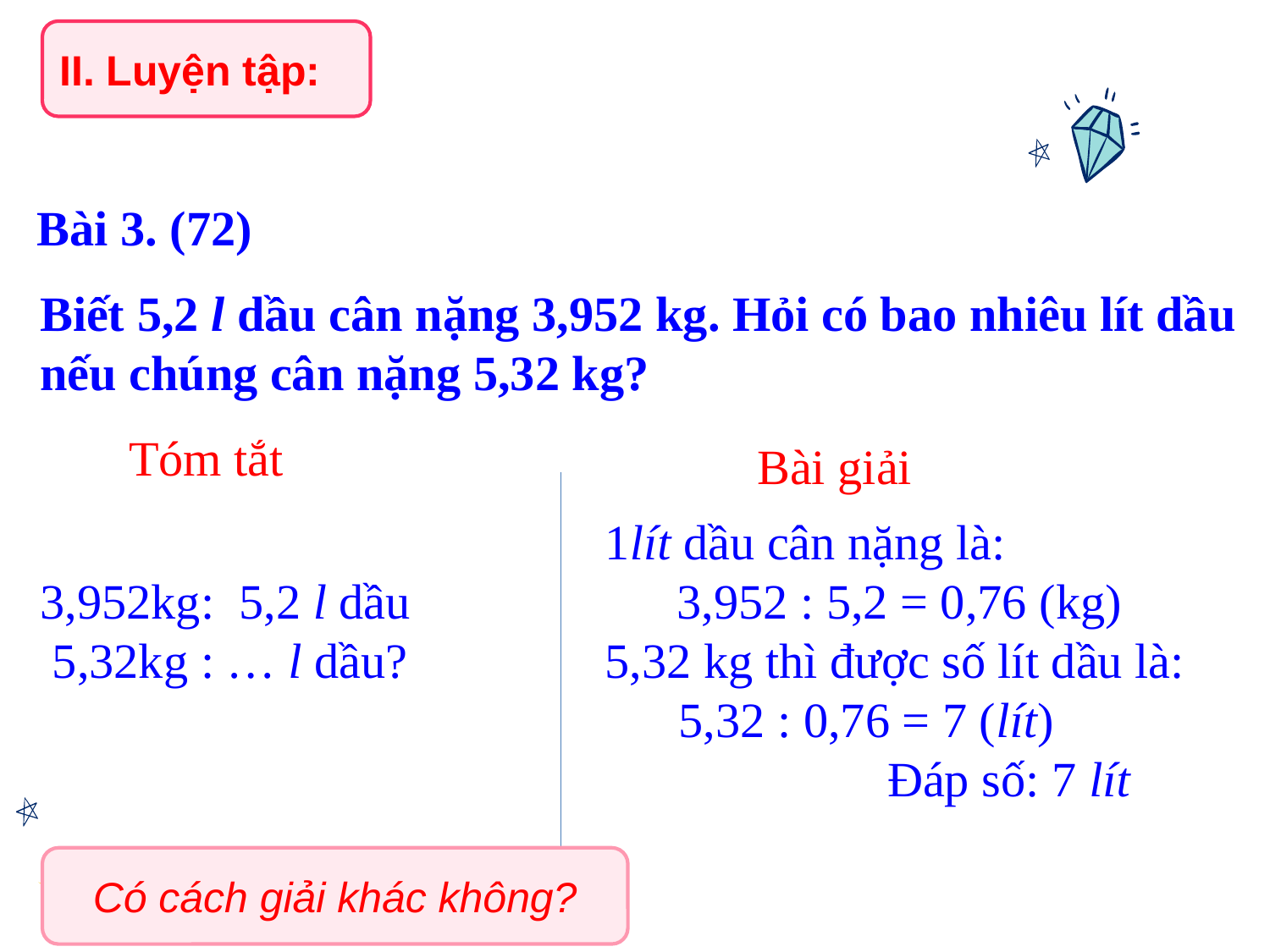

II. Luyện tập:
  Bài 3. (72)
Biết 5,2 l dầu cân nặng 3,952 kg. Hỏi có bao nhiêu lít dầu nếu chúng cân nặng 5,32 kg?
Tóm tắt
Bài giải
1lít dầu cân nặng là:
3,952 : 5,2 = 0,76 (kg)
5,32 kg thì được số lít dầu là:
      5,32 : 0,76 = 7 (lít)
                       Đáp số: 7 lít

3,952kg:  5,2 l dầu
 5,32kg : … l dầu?

Có cách giải khác không?